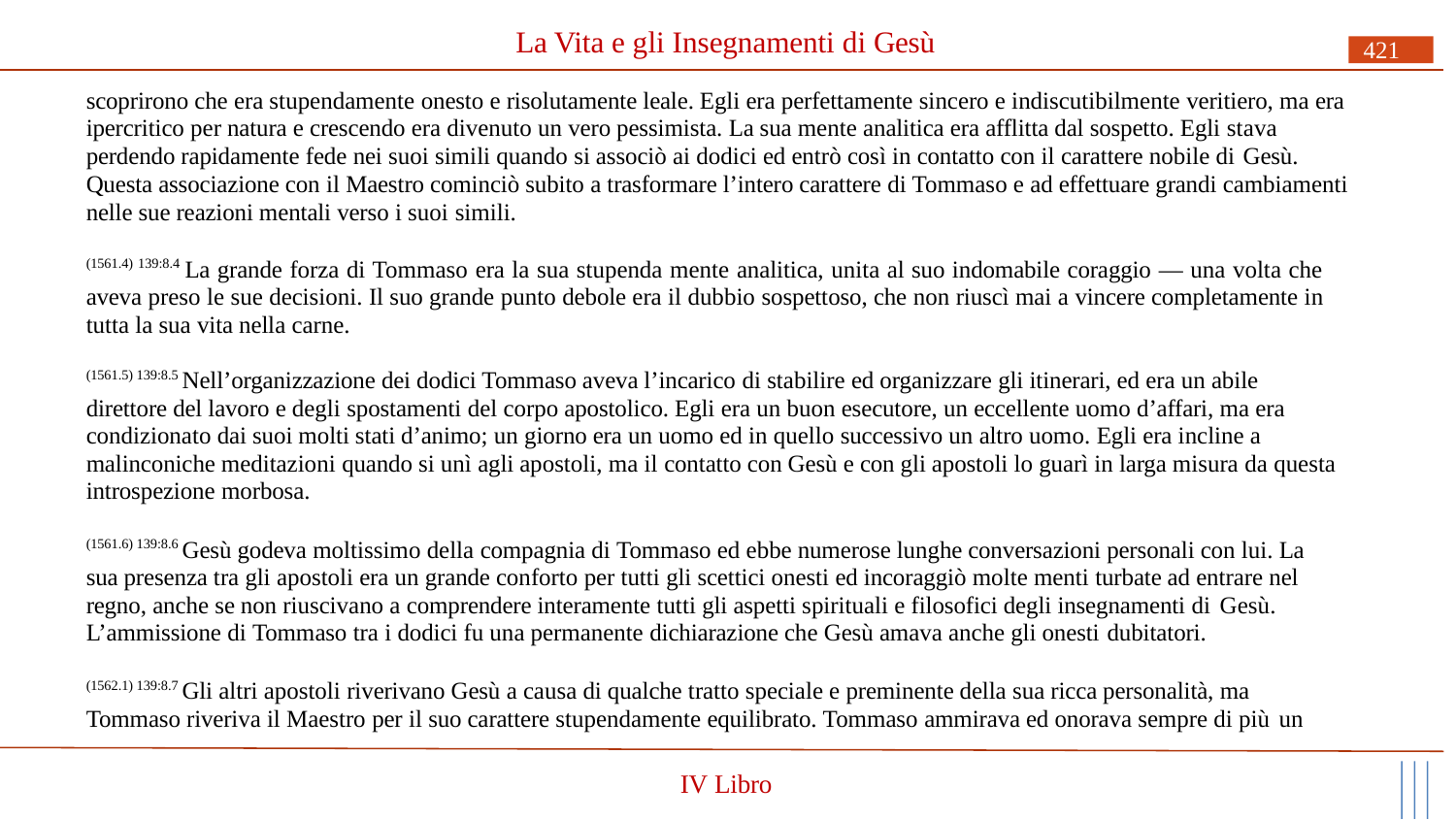

# La Vita e gli Insegnamenti di Gesù
421

scoprirono che era stupendamente onesto e risolutamente leale. Egli era perfettamente sincero e indiscutibilmente veritiero, ma era  ipercritico per natura e crescendo era divenuto un vero pessimista. La sua mente analitica era afflitta dal sospetto. Egli stava  perdendo rapidamente fede nei suoi simili quando si associò ai dodici ed entrò così in contatto con il carattere nobile di Gesù.
Questa associazione con il Maestro cominciò subito a trasformare l’intero carattere di Tommaso e ad effettuare grandi cambiamenti  nelle sue reazioni mentali verso i suoi simili.

(1561.4) 139:8.4 La grande forza di Tommaso era la sua stupenda mente analitica, unita al suo indomabile coraggio — una volta che  aveva preso le sue decisioni. Il suo grande punto debole era il dubbio sospettoso, che non riuscì mai a vincere completamente in  tutta la sua vita nella carne.

(1561.5) 139:8.5 Nell’organizzazione dei dodici Tommaso aveva l’incarico di stabilire ed organizzare gli itinerari, ed era un abile  direttore del lavoro e degli spostamenti del corpo apostolico. Egli era un buon esecutore, un eccellente uomo d’affari, ma era  condizionato dai suoi molti stati d’animo; un giorno era un uomo ed in quello successivo un altro uomo. Egli era incline a  malinconiche meditazioni quando si unì agli apostoli, ma il contatto con Gesù e con gli apostoli lo guarì in larga misura da questa  introspezione morbosa.

(1561.6) 139:8.6 Gesù godeva moltissimo della compagnia di Tommaso ed ebbe numerose lunghe conversazioni personali con lui. La  sua presenza tra gli apostoli era un grande conforto per tutti gli scettici onesti ed incoraggiò molte menti turbate ad entrare nel  regno, anche se non riuscivano a comprendere interamente tutti gli aspetti spirituali e filosofici degli insegnamenti di Gesù.
L’ammissione di Tommaso tra i dodici fu una permanente dichiarazione che Gesù amava anche gli onesti dubitatori.

(1562.1) 139:8.7 Gli altri apostoli riverivano Gesù a causa di qualche tratto speciale e preminente della sua ricca personalità, ma  Tommaso riveriva il Maestro per il suo carattere stupendamente equilibrato. Tommaso ammirava ed onorava sempre di più un

IV Libro